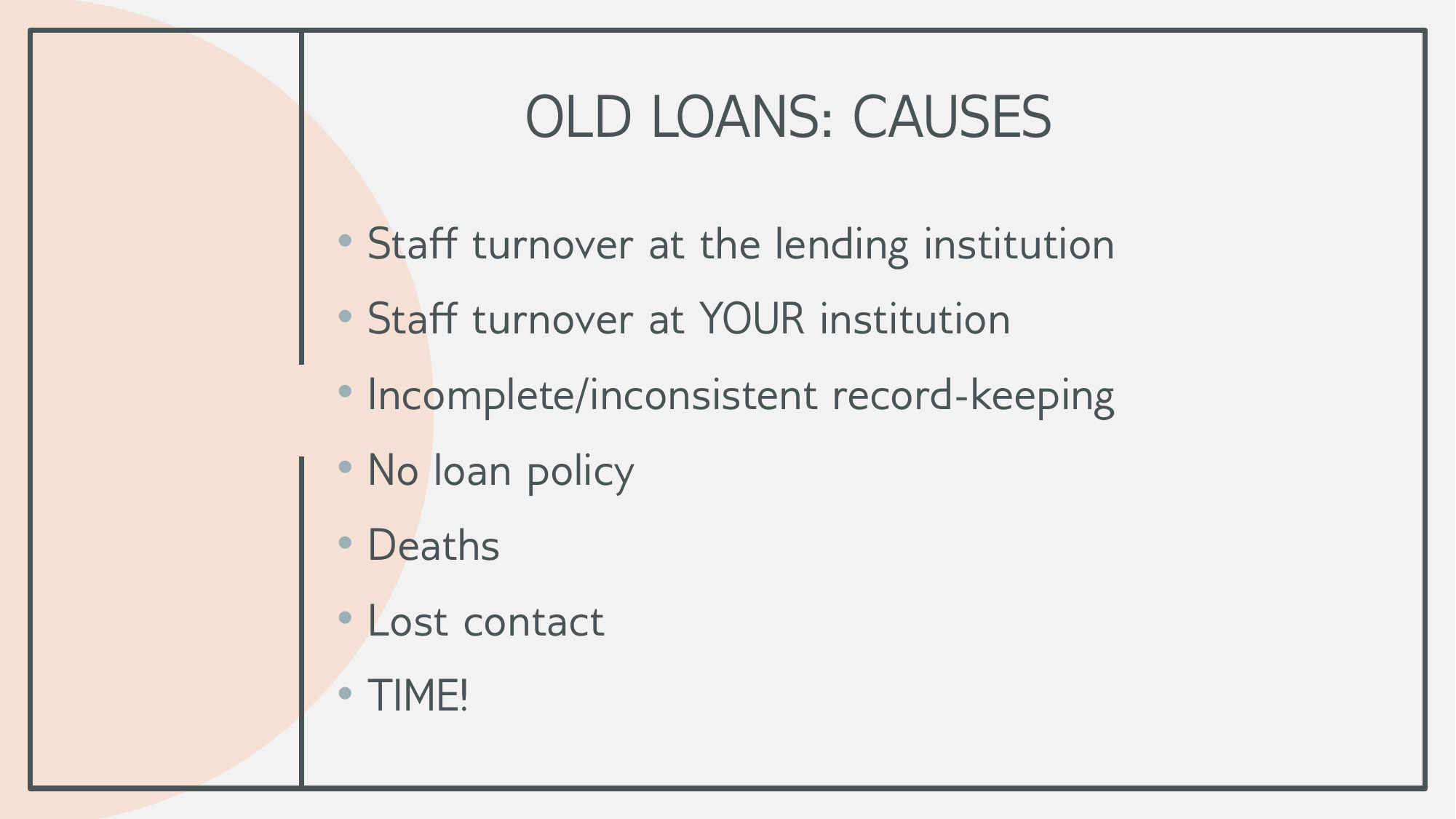

# Old Loans: Causes
Staff turnover at the lending institution
Staff turnover at YOUR institution
Incomplete/inconsistent record-keeping
No loan policy
Deaths
Lost contact
TIME!